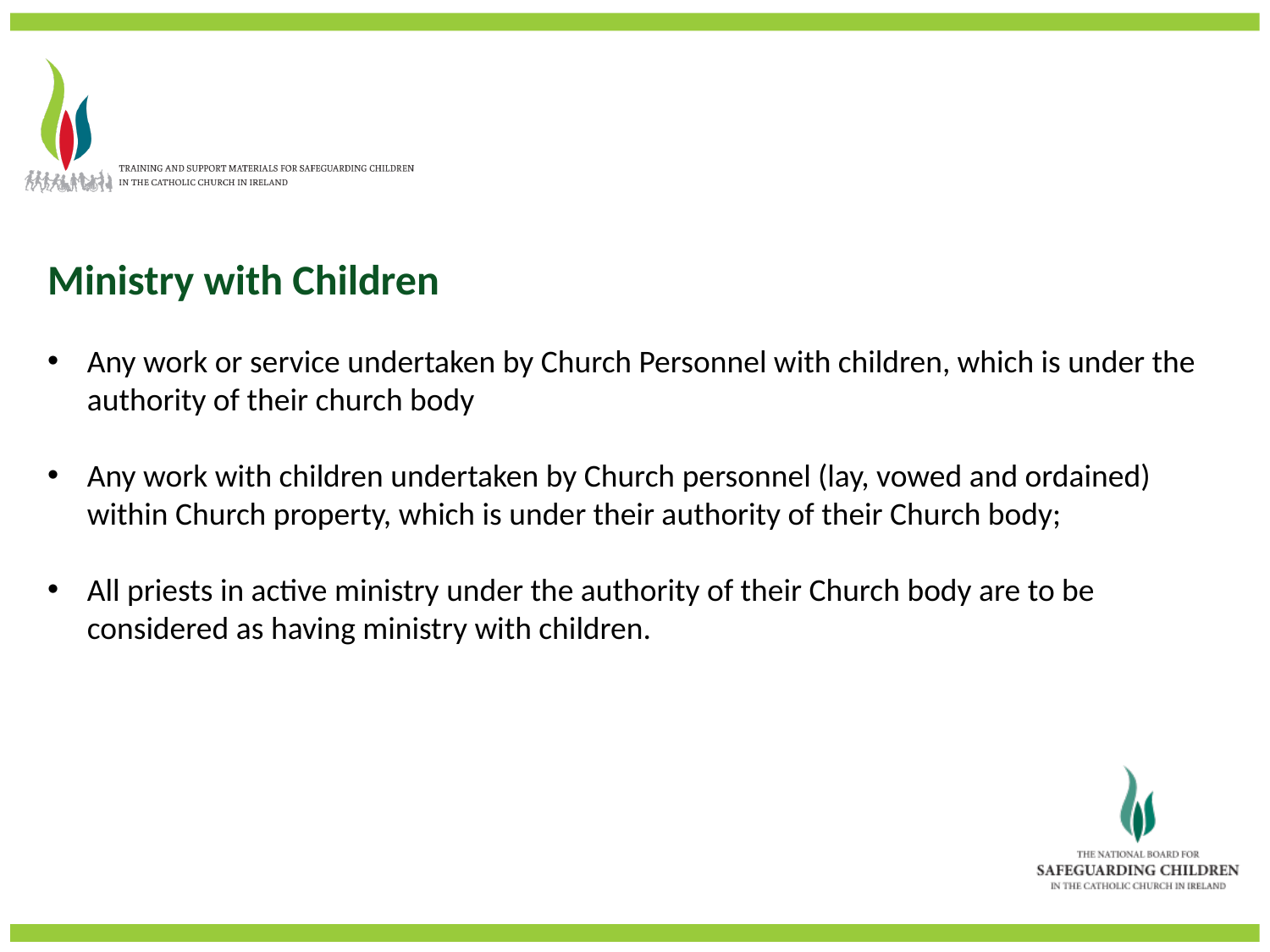

Ministry with Children

Any work or service undertaken by Church Personnel with children, which is under the authority of their church body

Any work with children undertaken by Church personnel (lay, vowed and ordained) within Church property, which is under their authority of their Church body;

All priests in active ministry under the authority of their Church body are to be considered as having ministry with children.